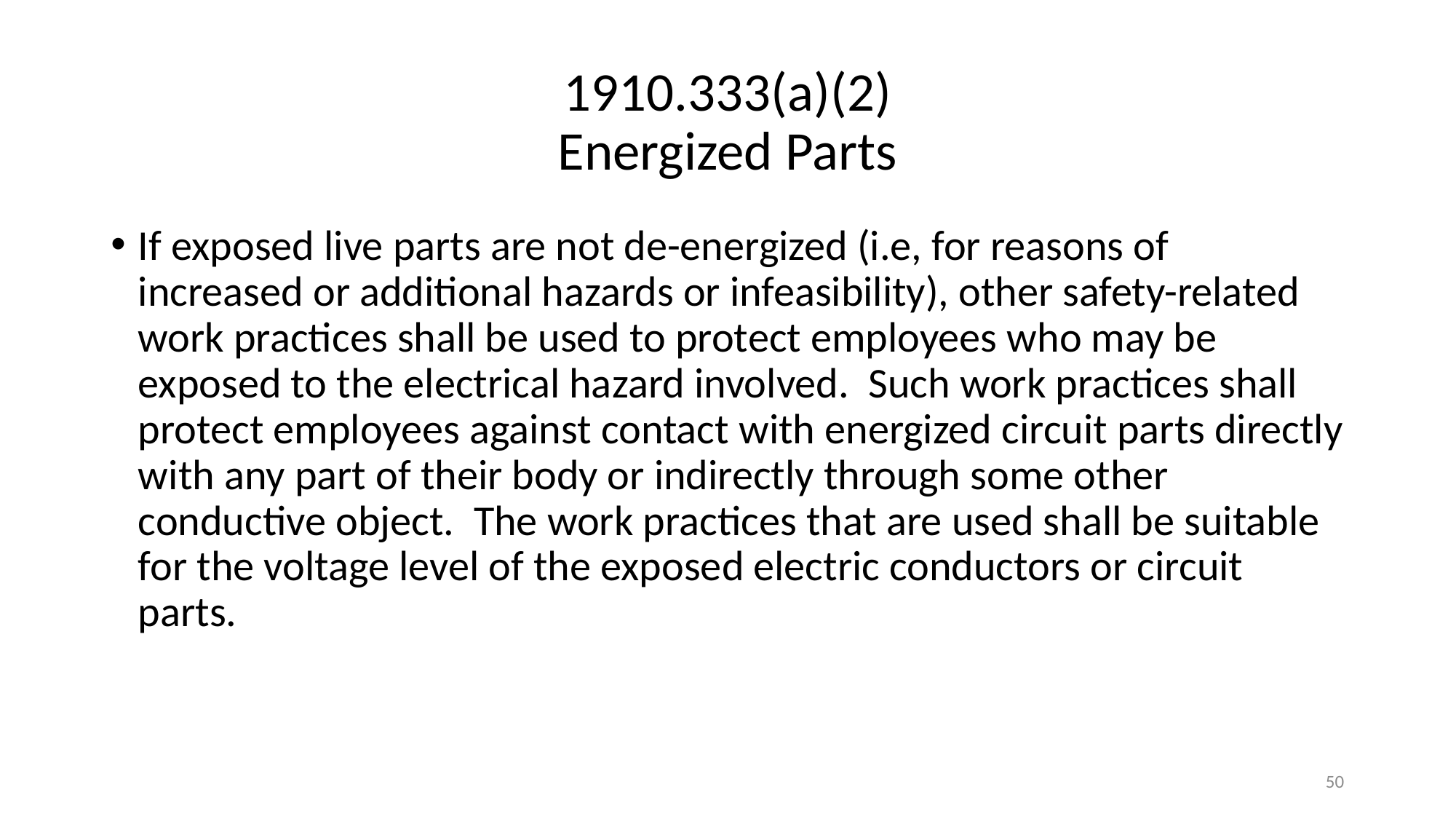

# 1910.333(a)(2) Energized Parts
If exposed live parts are not de-energized (i.e, for reasons of increased or additional hazards or infeasibility), other safety-related work practices shall be used to protect employees who may be exposed to the electrical hazard involved.  Such work practices shall protect employees against contact with energized circuit parts directly with any part of their body or indirectly through some other conductive object.  The work practices that are used shall be suitable for the voltage level of the exposed electric conductors or circuit parts.
50